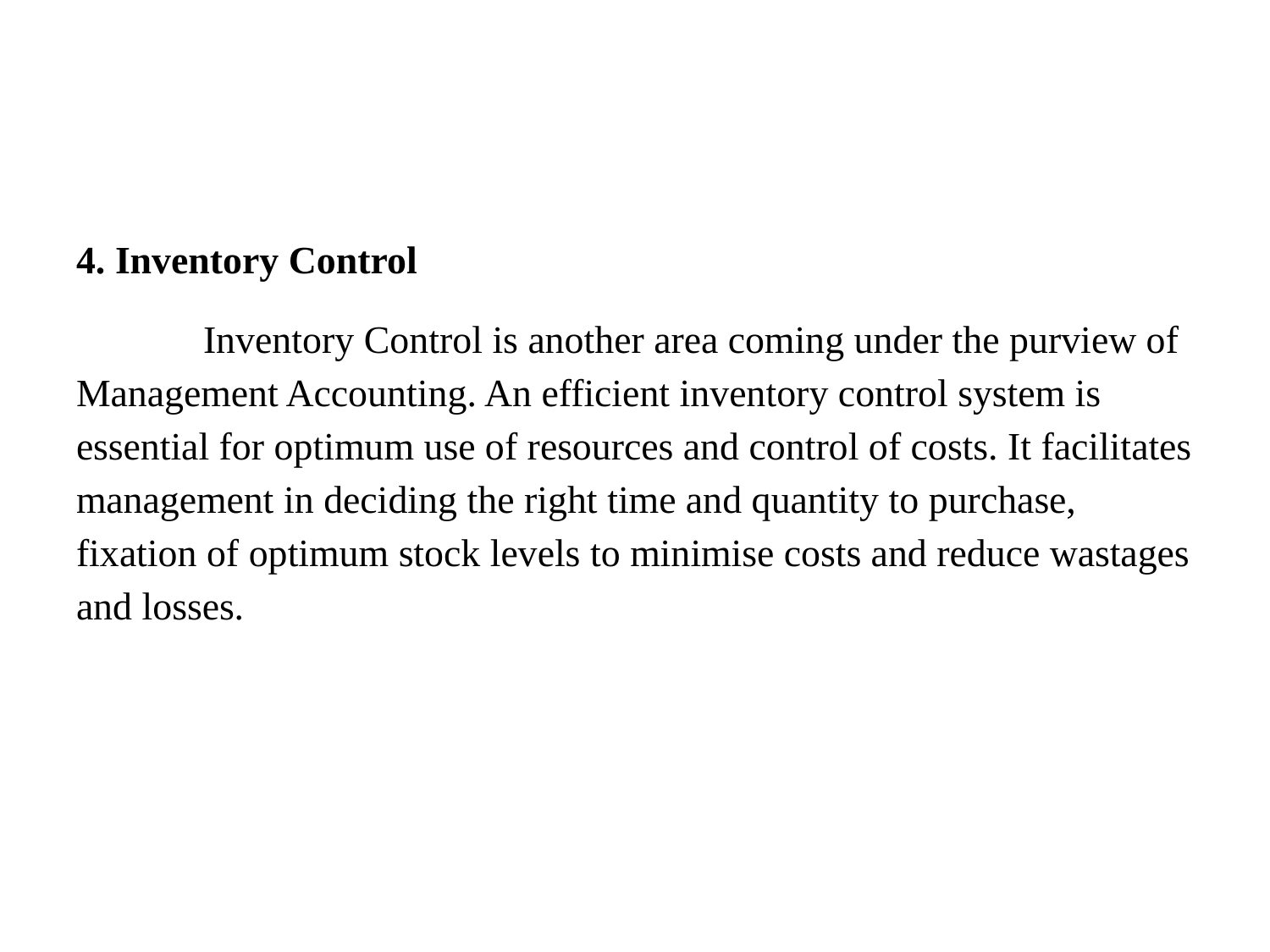

#
4. Inventory Control
	Inventory Control is another area coming under the purview of Management Accounting. An efficient inventory control system is essential for optimum use of resources and control of costs. It facilitates management in deciding the right time and quantity to purchase, fixation of optimum stock levels to minimise costs and reduce wastages and losses.